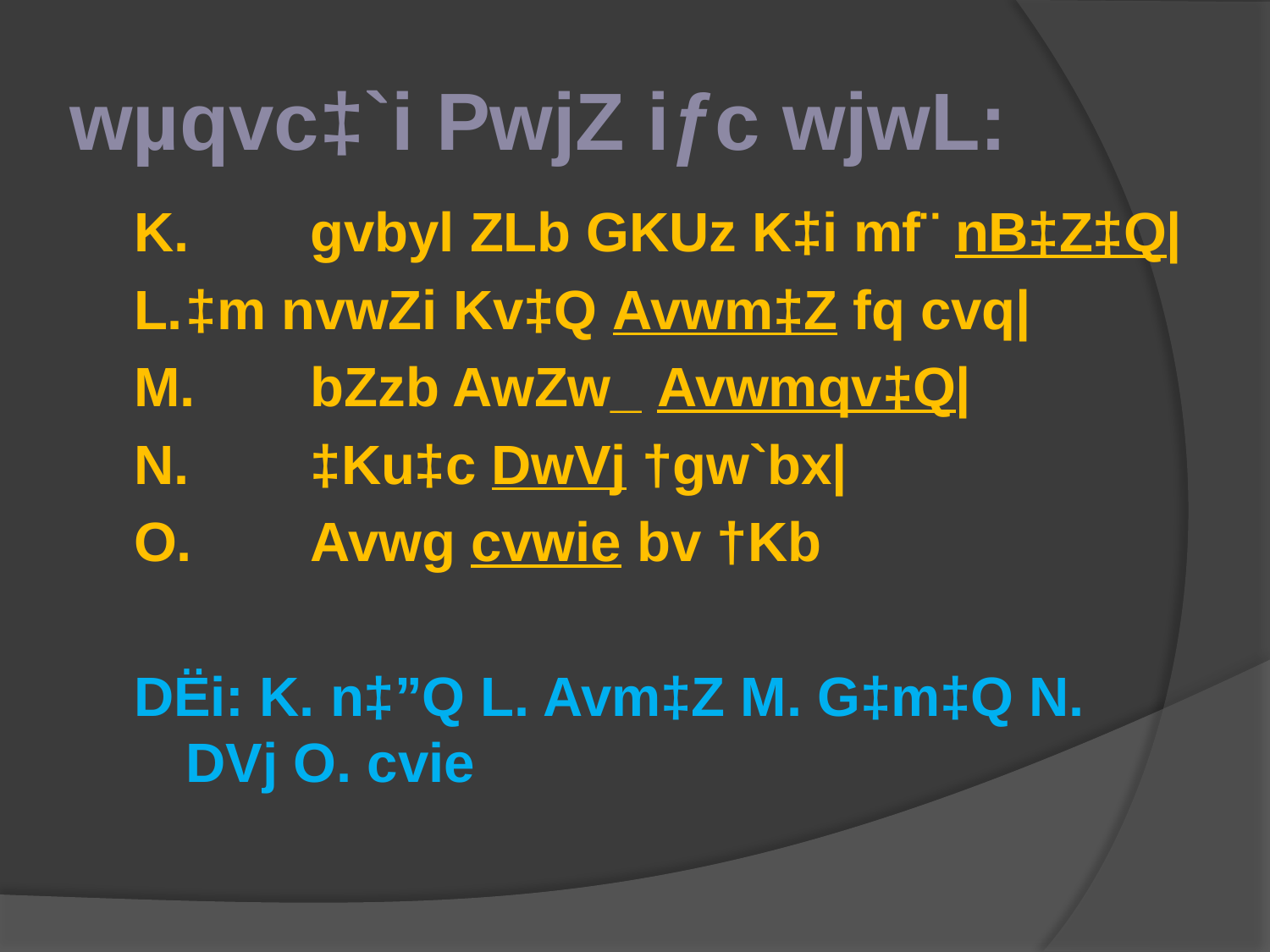

# wµqvc‡`i PwjZ iƒc wjwL:
K.	gvbyl ZLb GKUz K‡i mf¨ nB‡Z‡Q|
L.	‡m nvwZi Kv‡Q Avwm‡Z fq cvq|
M.	bZzb AwZw_ Avwmqv‡Q|
N.	‡Ku‡c DwVj †gw`bx|
O.	Avwg cvwie bv †Kb

DËi: K. n‡”Q L. Avm‡Z M. G‡m‡Q N. DVj O. cvie